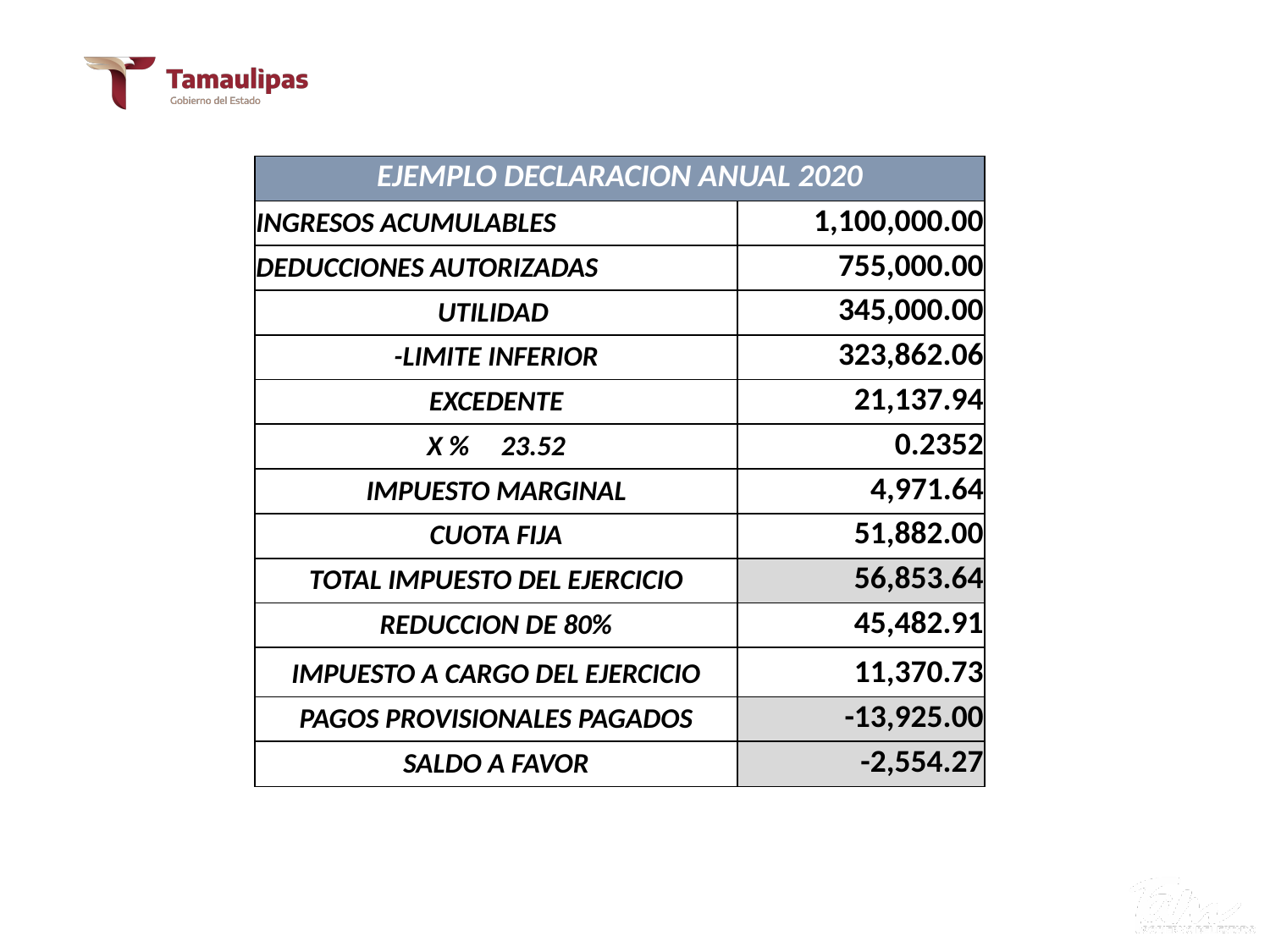

Declaración    Anual     RIF   2020
| EJEMPLO DECLARACION ANUAL 2020 |  |
| --- | --- |
| INGRESOS ACUMULABLES | 1,100,000.00 |
| DEDUCCIONES AUTORIZADAS | 755,000.00 |
| UTILIDAD | 345,000.00 |
| -LIMITE INFERIOR | 323,862.06 |
| EXCEDENTE | 21,137.94 |
| X % 23.52 | 0.2352 |
| IMPUESTO MARGINAL | 4,971.64 |
| CUOTA FIJA | 51,882.00 |
| TOTAL IMPUESTO DEL EJERCICIO | 56,853.64 |
| REDUCCION DE 80% | 45,482.91 |
| IMPUESTO A CARGO DEL EJERCICIO | 11,370.73 |
| PAGOS PROVISIONALES PAGADOS | -13,925.00 |
| SALDO A FAVOR | -2,554.27 |